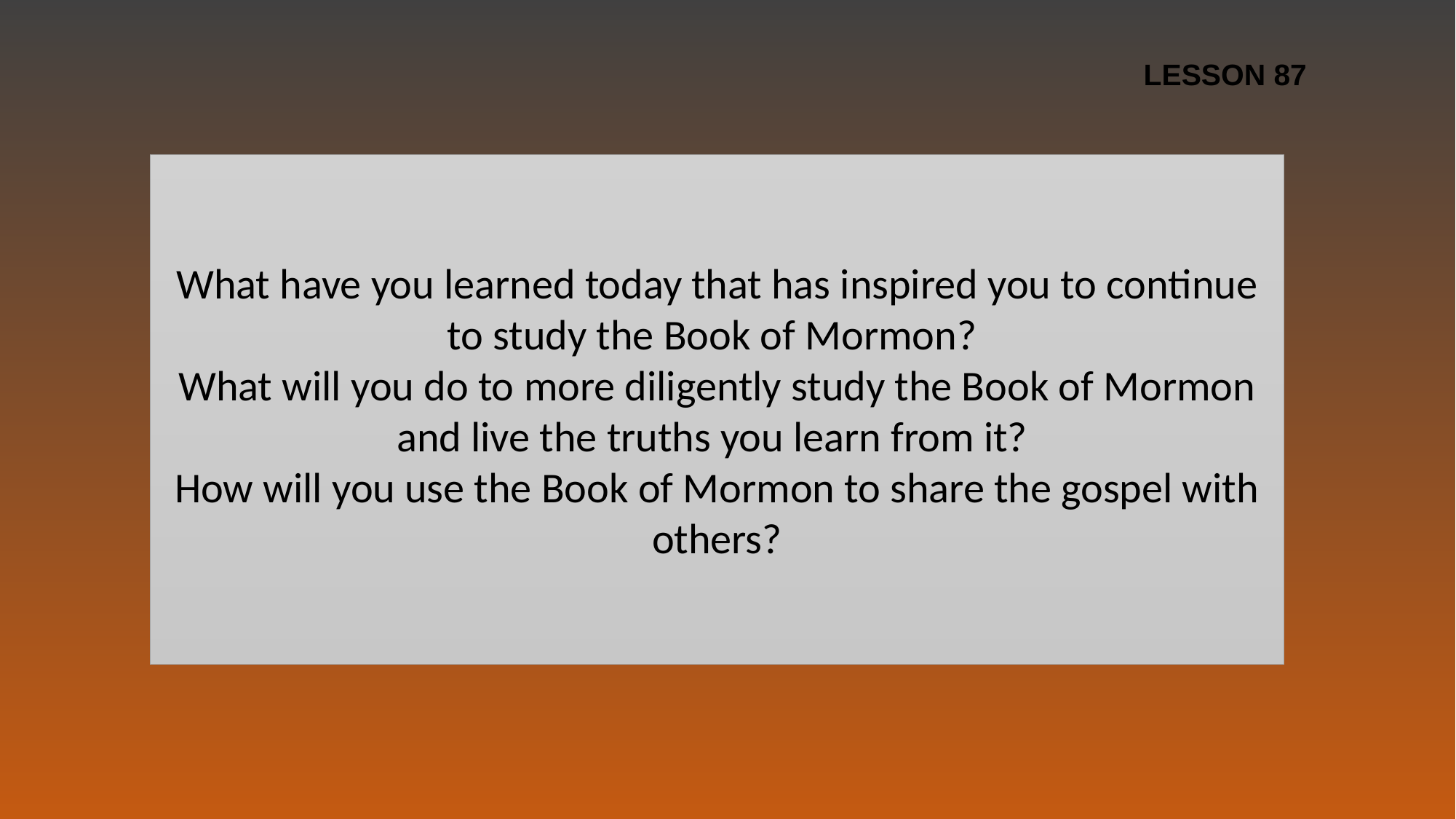

LESSON 87
What have you learned today that has inspired you to continue to study the Book of Mormon?
What will you do to more diligently study the Book of Mormon and live the truths you learn from it?
How will you use the Book of Mormon to share the gospel with others?